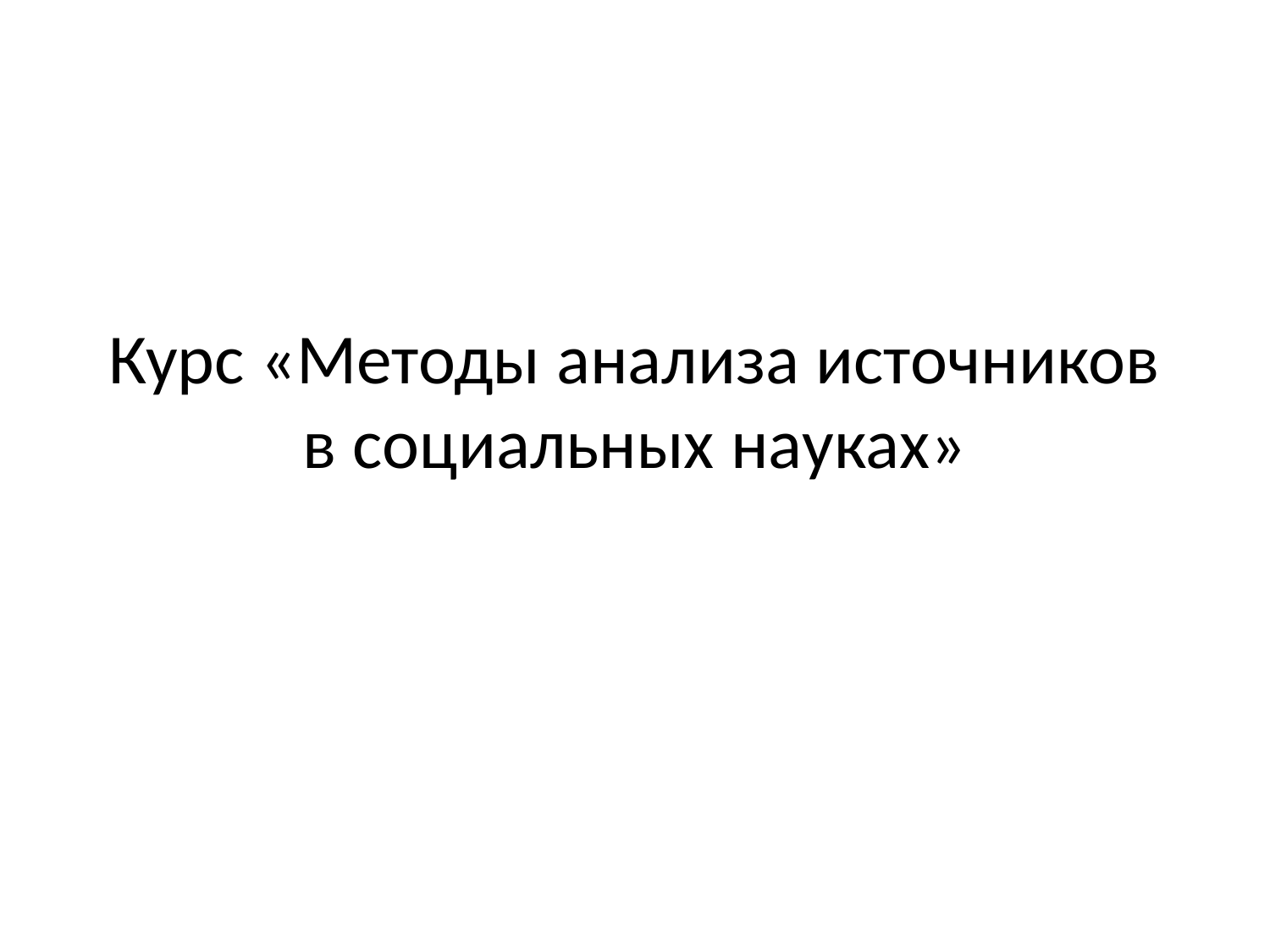

# Курс «Методы анализа источников в социальных науках»